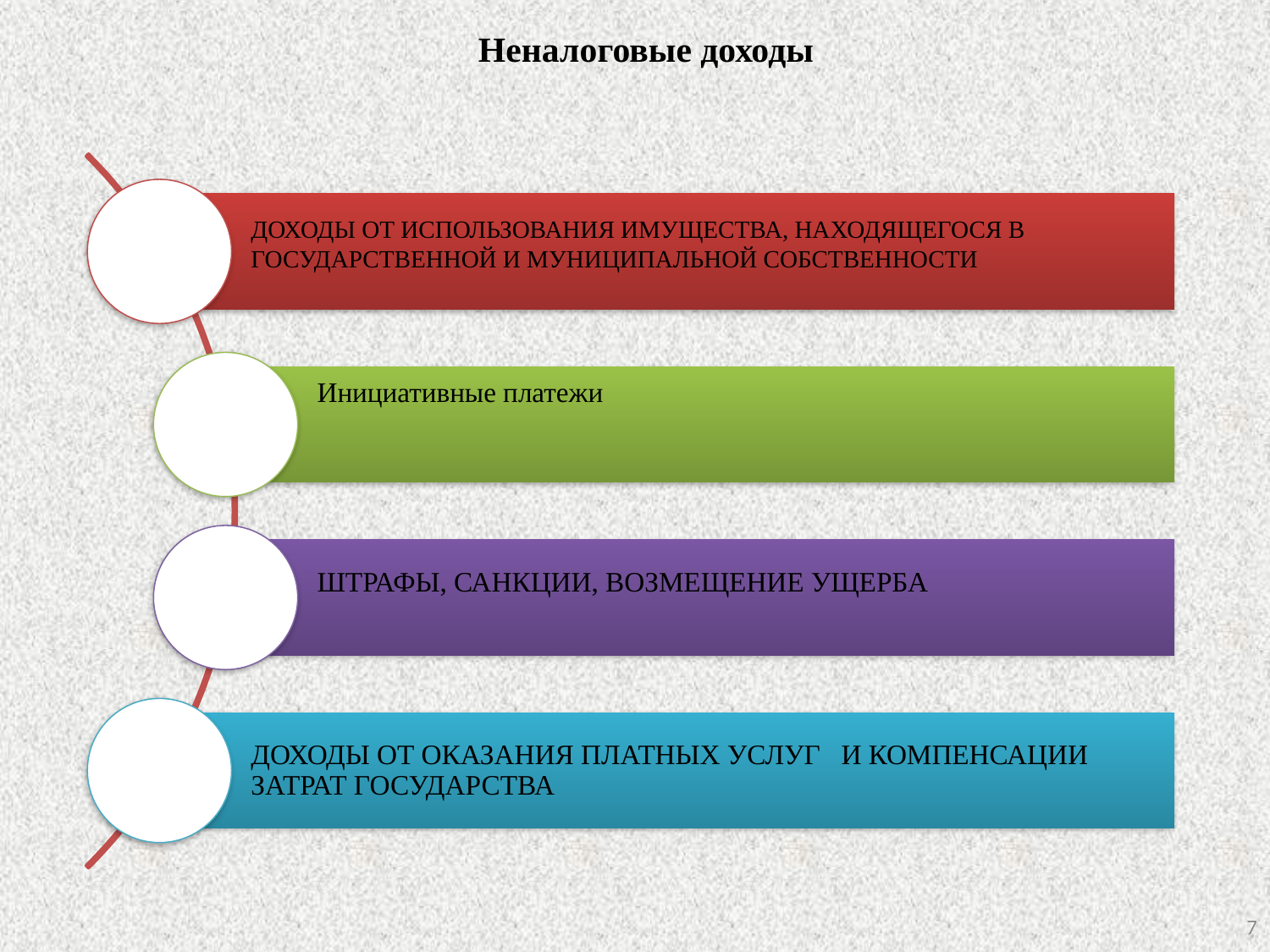

Неналоговые доходы
ДОХОДЫ ОТ ИСПОЛЬЗОВАНИЯ ИМУЩЕСТВА, НАХОДЯЩЕГОСЯ В ГОСУДАРСТВЕННОЙ И МУНИЦИПАЛЬНОЙ СОБСТВЕННОСТИ

Инициативные платежи

ШТРАФЫ, САНКЦИИ, ВОЗМЕЩЕНИЕ УЩЕРБА

ДОХОДЫ ОТ ОКАЗАНИЯ ПЛАТНЫХ УСЛУГ   И КОМПЕНСАЦИИ ЗАТРАТ ГОСУДАРСТВА
7